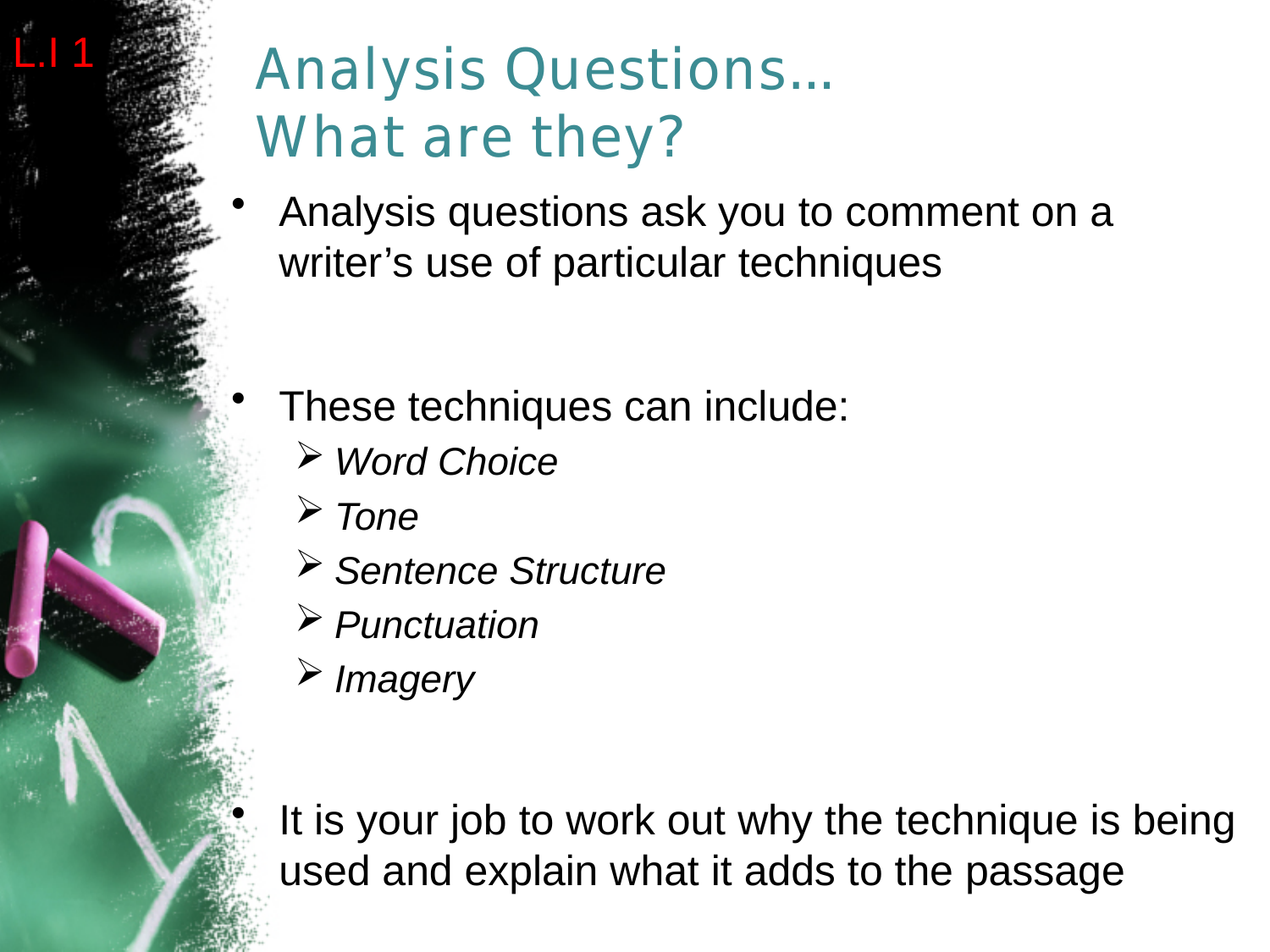

L.I 1
# Analysis Questions… What are they?
Analysis questions ask you to comment on a writer’s use of particular techniques

These techniques can include:
Word Choice
Tone
Sentence Structure
Punctuation
Imagery

It is your job to work out why the technique is being used and explain what it adds to the passage